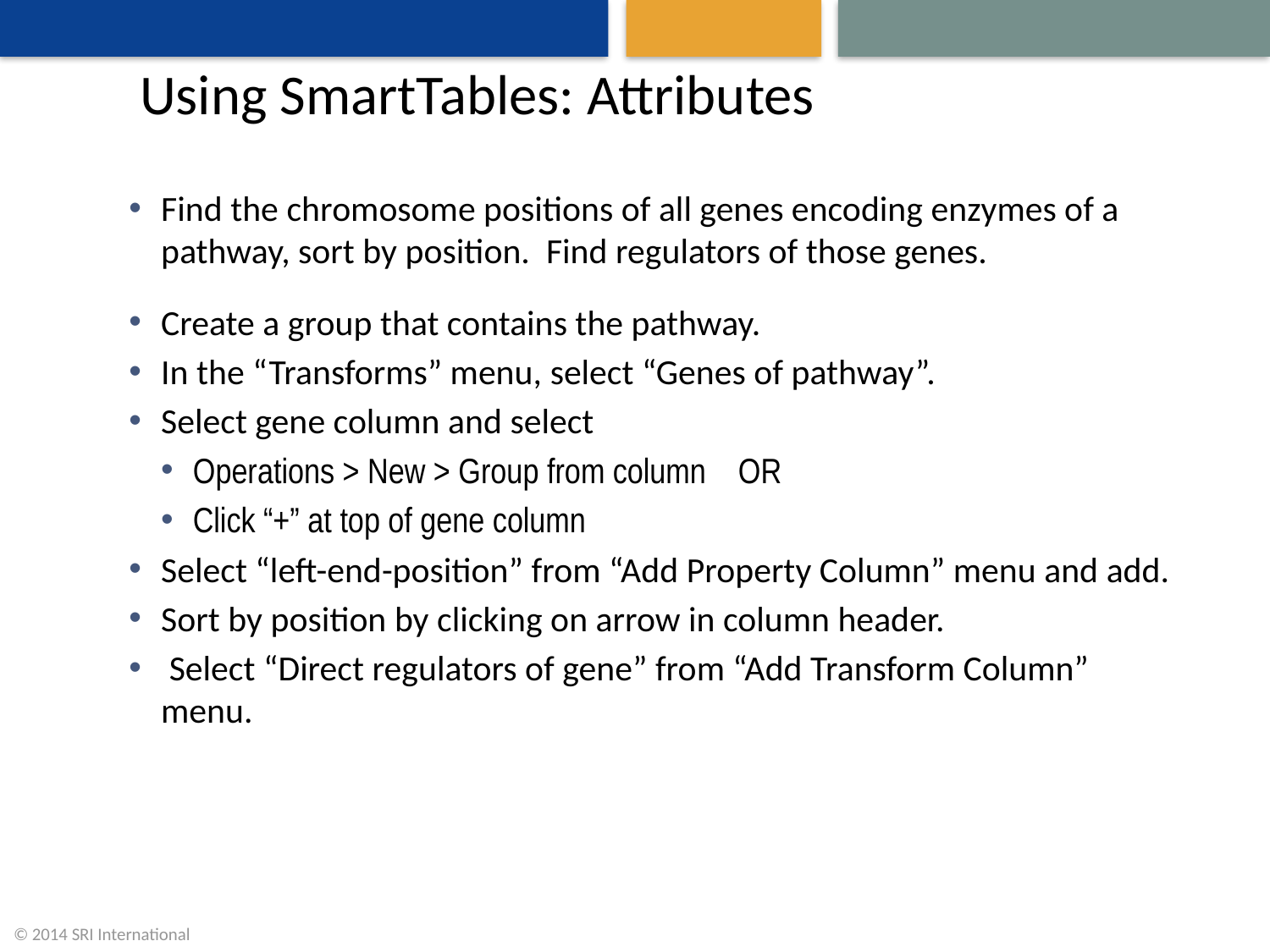

# Using SmartTables: Attributes
Find the chromosome positions of all genes encoding enzymes of a pathway, sort by position.  Find regulators of those genes.

Create a group that contains the pathway.
In the “Transforms” menu, select “Genes of pathway”.
Select gene column and select
Operations > New > Group from column    OR
Click “+” at top of gene column
Select “left-end-position” from “Add Property Column” menu and add.
Sort by position by clicking on arrow in column header.
 Select “Direct regulators of gene” from “Add Transform Column” menu.